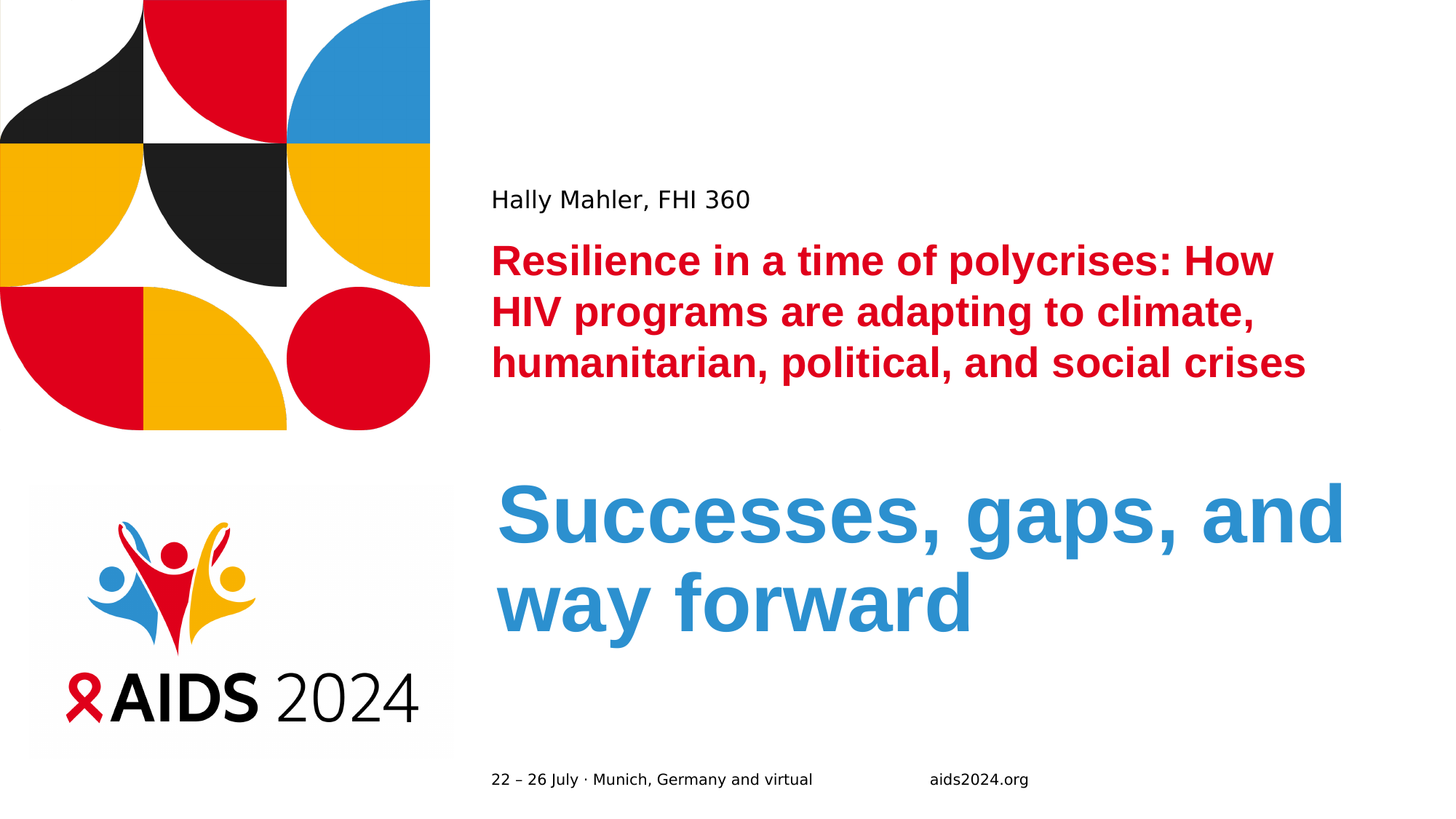

Hally Mahler, FHI 360
Resilience in a time of polycrises: How HIV programs are adapting to climate, humanitarian, political, and social crises
# Successes, gaps, and way forward